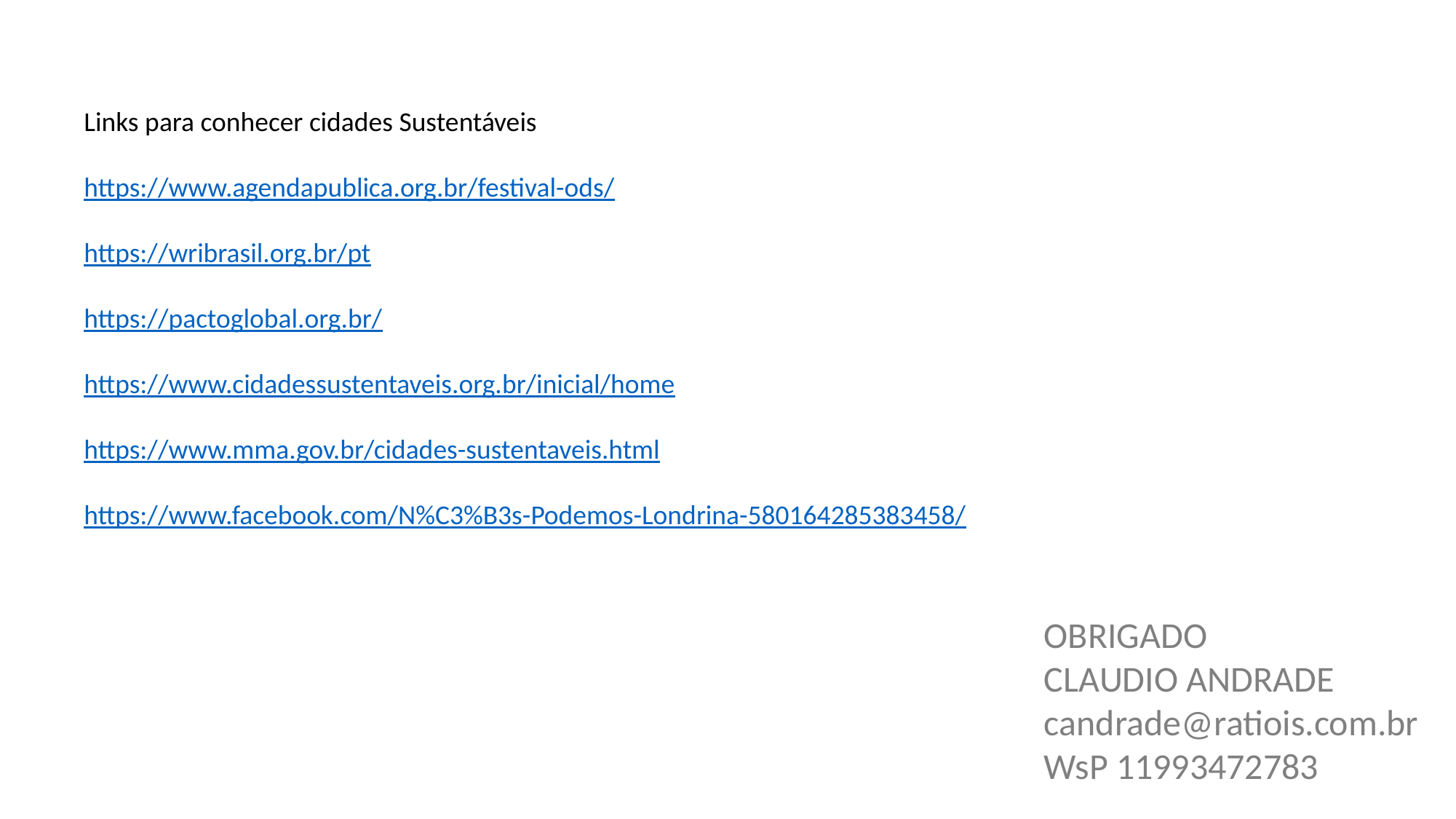

Links para conhecer cidades Sustentáveis

https://www.agendapublica.org.br/festival-ods/

https://wribrasil.org.br/pt

https://pactoglobal.org.br/

https://www.cidadessustentaveis.org.br/inicial/home

https://www.mma.gov.br/cidades-sustentaveis.html

https://www.facebook.com/N%C3%B3s-Podemos-Londrina-580164285383458/

OBRIGADO
CLAUDIO ANDRADE
candrade@ratiois.com.br
WsP 11993472783